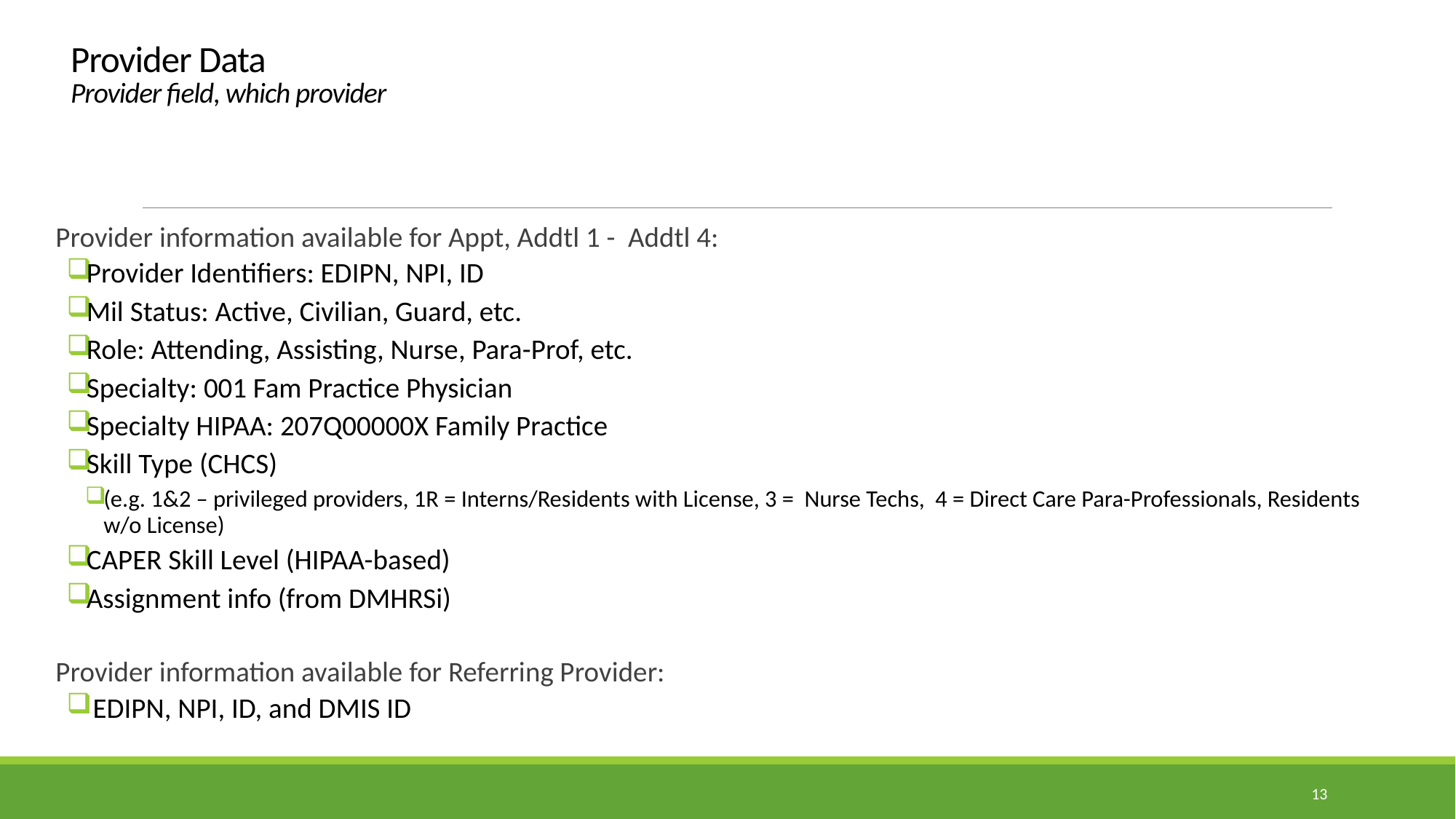

# Provider Data Provider field, which provider
Provider information available for Appt, Addtl 1 -  Addtl 4:
Provider Identifiers: EDIPN, NPI, ID
Mil Status: Active, Civilian, Guard, etc.
Role: Attending, Assisting, Nurse, Para-Prof, etc.
Specialty: 001 Fam Practice Physician
Specialty HIPAA: 207Q00000X Family Practice
Skill Type (CHCS)
(e.g. 1&2 – privileged providers, 1R = Interns/Residents with License, 3 =  Nurse Techs,  4 = Direct Care Para-Professionals, Residents w/o License)
CAPER Skill Level (HIPAA-based)
Assignment info (from DMHRSi)

Provider information available for Referring Provider:
 EDIPN, NPI, ID, and DMIS ID
13